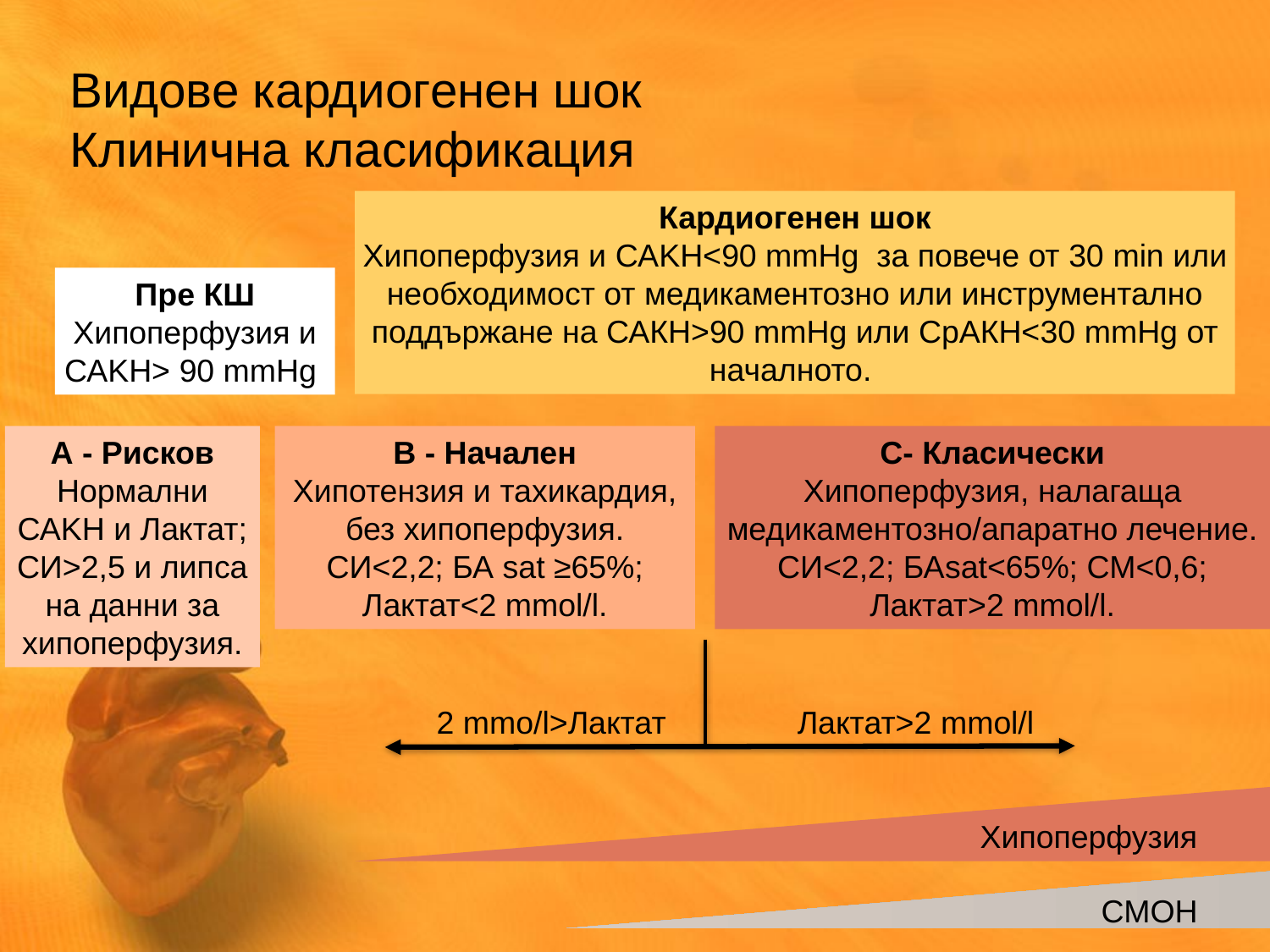

Видове кардиогенен шок
Клинична класификация
Кардиогенен шок
Хипоперфузия и САKН<90 mmHg  за повече от 30 min или необходимост от медикаментозно или инструментално поддържане на САКН>90 mmHg или СрАКН<30 mmHg от началното.
Пре КШ
Хипоперфузия и САKН> 90 mmHg
А - Рисков
Нормални САKН и Лактат;
СИ>2,5 и липса на данни за хипоперфузия.
В - Начален
Хипотензия и тахикардия, без хипоперфузия.
СИ<2,2; БА sat ≥65%; Лактат<2 mmol/l.
С- Класически
Хипоперфузия, налагаща медикаментозно/апаратно лечение.
СИ<2,2; БАsat<65%; СМ<0,6; Лактат>2 mmol/l.
2 mmo/l>Лактат
Лактат>2 mmol/l

Хипоперфузия
25
СМОН